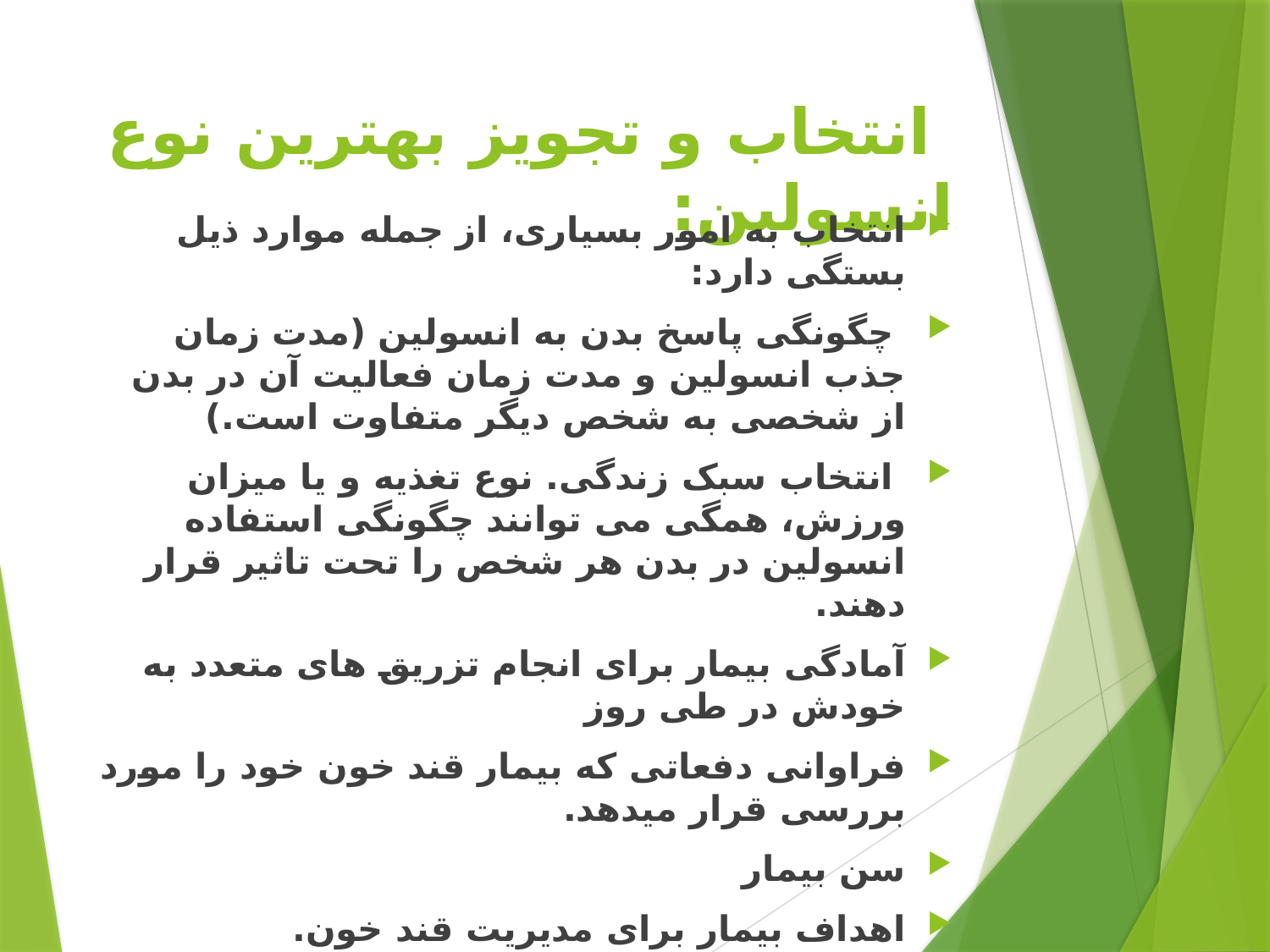

# انتخاب و تجویز بهترین نوع انسولین:
انتخاب به امور بسیاری، از جمله موارد ذیل بستگی دارد:
 چگونگی پاسخ بدن به انسولین (مدت زمان جذب انسولین و مدت زمان فعالیت آن در بدن از شخصی به شخص دیگر متفاوت است.)
 انتخاب سبک زندگی. نوع تغذیه و یا میزان ورزش، همگی می­ توانند چگونگی استفاده انسولین در بدن هر شخص را تحت تاثیر قرار دهند.
آمادگی بیمار برای انجام تزریق­ های متعدد به خودش در طی روز
فراوانی دفعاتی که بیمار قند خون خود را مورد بررسی قرار می­دهد.
سن بیمار
اهداف بیمار برای مدیریت قند خون.
مدت زمان موجود میان تزریق انسولین و صرف وعده ­های غذایی بسته به نوع انسولین تزریقی تفاوت دارد.